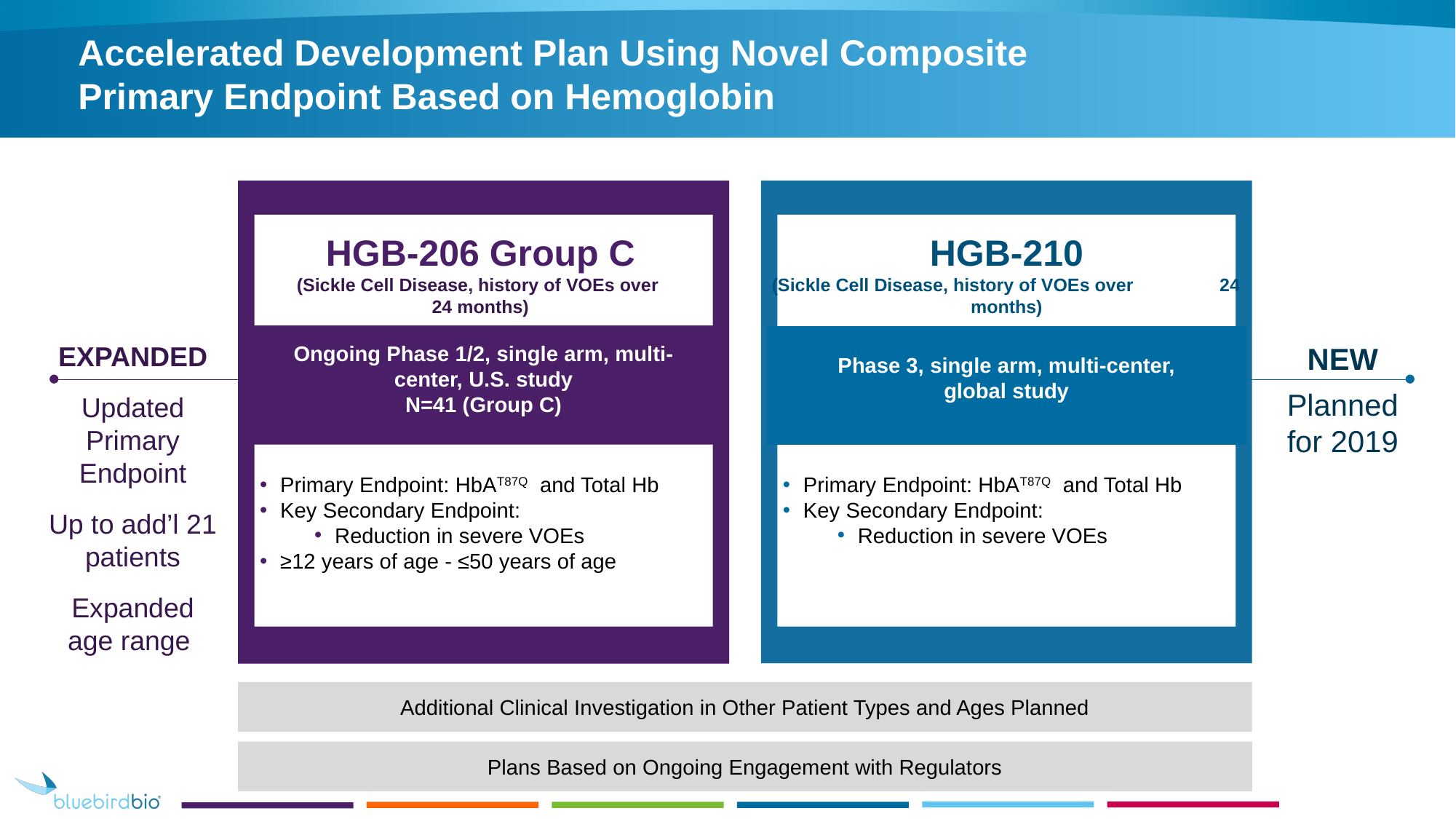

# Accelerated Development Plan Using Novel Composite Primary Endpoint Based on Hemoglobin

HGB-206 Group C
(Sickle Cell Disease, history of VOEs over
24 months)
HGB-210
(Sickle Cell Disease, history of VOEs over                 24 months)

HGB-205
(Transfusion-dependent β-thalassemia &
severe sickle cell disease)

EXPANDED
Updated Primary Endpoint
Up to add’l 21 patients
Expanded age range
Ongoing Phase 1/2, single arm, multi-center, U.S. study
N=41 (Group C)
NEW
Planned for 2019
Phase 3, single arm, multi-center, global study

Phase 1/2, single-center in France
N=7  (4 β-thalassemia)

Primary Endpoint: HbAT87Q  and Total Hb
Key Secondary Endpoint:
Reduction in severe VOEs
≥12 years of age - ≤50 years of age

Primary Endpoint: HbAT87Q  and Total Hb
Key Secondary Endpoint:
Reduction in severe VOEs

All thalassemia subjects dosed as of Sep 2015
2 year study duration; last β-thalassemia subject visit ≈Sep 2017

Additional Clinical Investigation in Other Patient Types and Ages Planned

Plans Based on Ongoing Engagement with Regulators
14